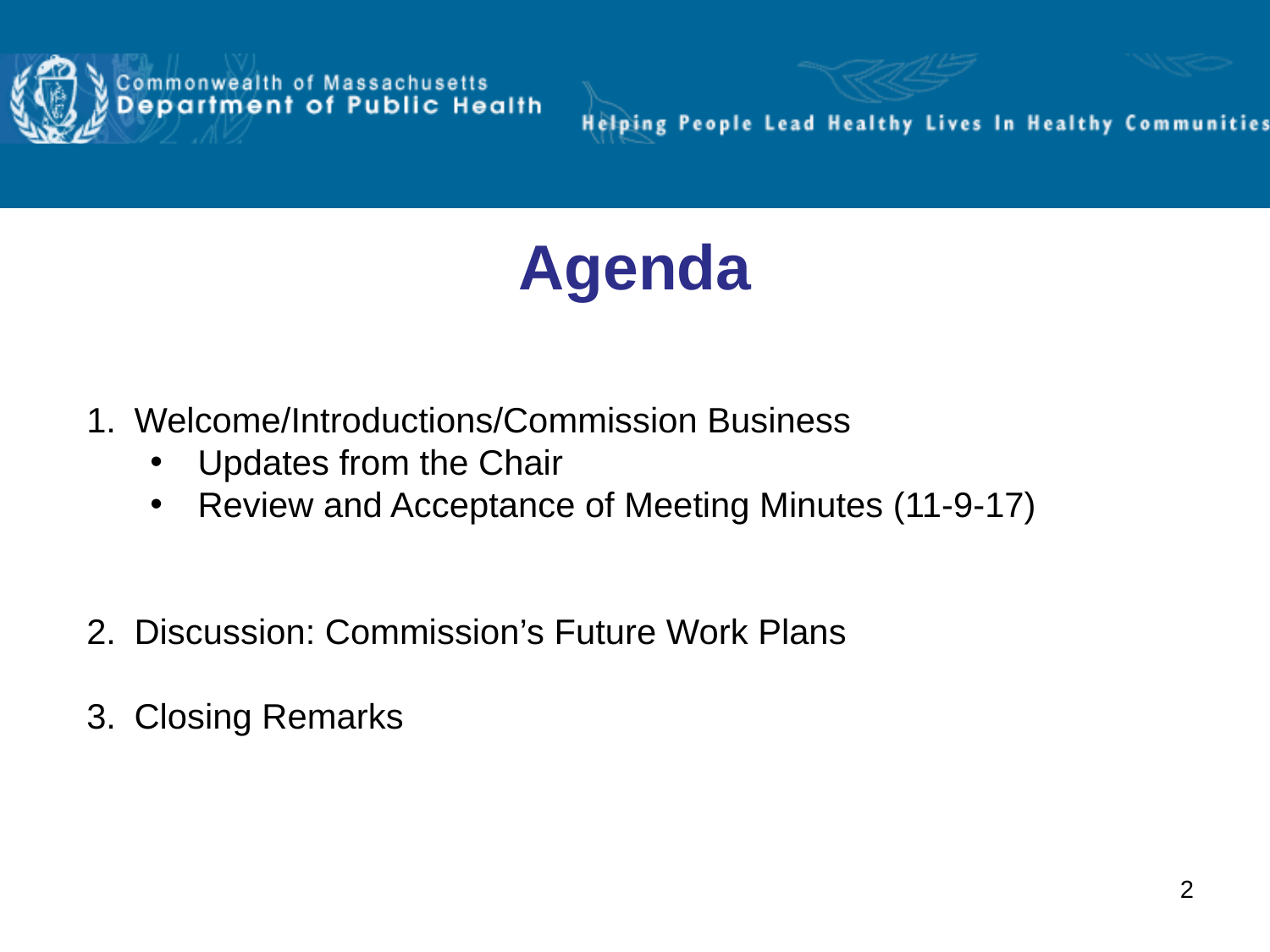

# Agenda
Welcome/Introductions/Commission Business
Updates from the Chair
Review and Acceptance of Meeting Minutes (11-9-17)

Discussion: Commission’s Future Work Plans
Closing Remarks
2